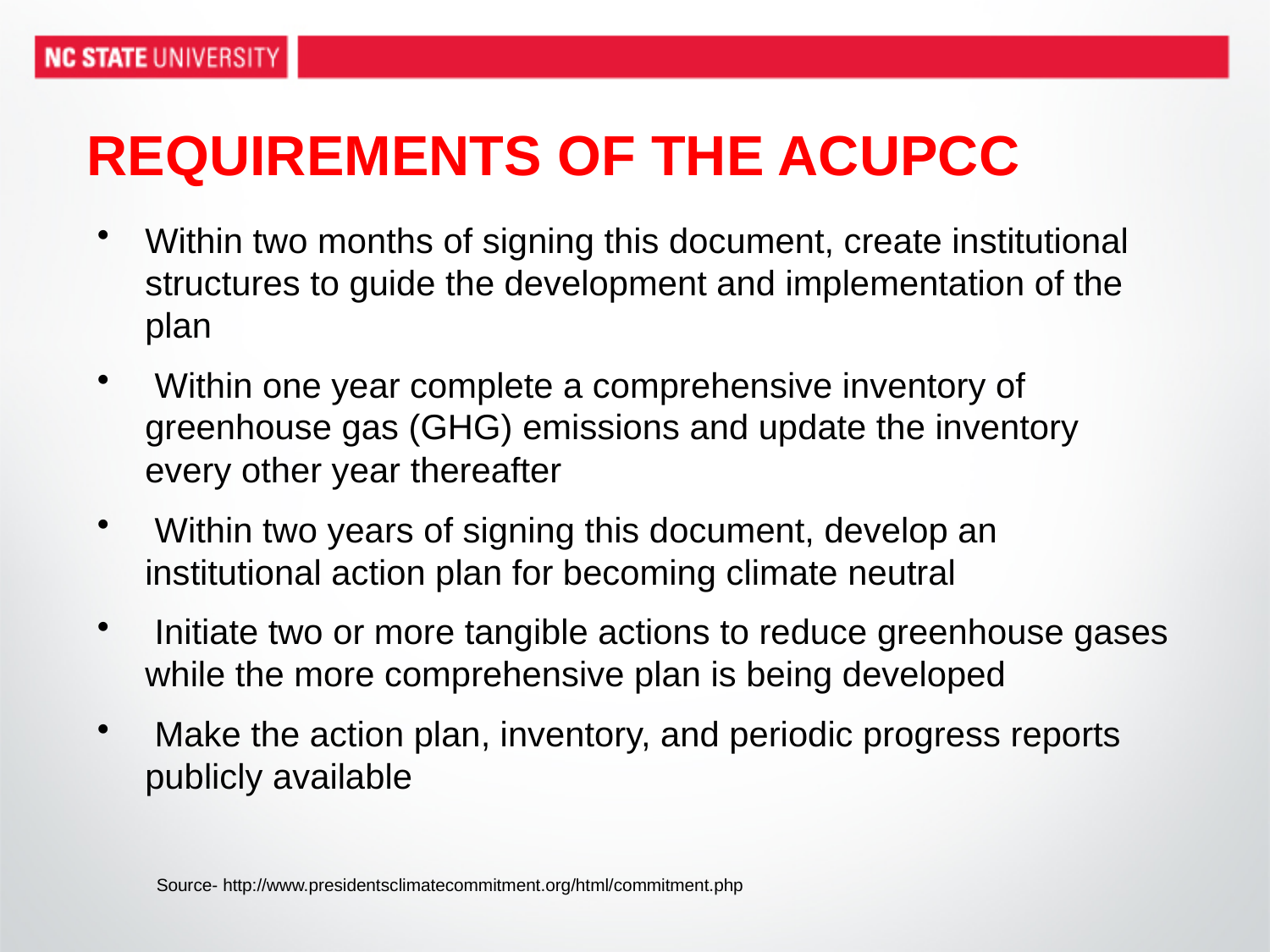

# REQUIREMENTS OF THE ACUPCC
Within two months of signing this document, create institutional structures to guide the development and implementation of the plan
 Within one year complete a comprehensive inventory of greenhouse gas (GHG) emissions and update the inventory every other year thereafter
 Within two years of signing this document, develop an institutional action plan for becoming climate neutral
 Initiate two or more tangible actions to reduce greenhouse gases while the more comprehensive plan is being developed
 Make the action plan, inventory, and periodic progress reports publicly available
Source- http://www.presidentsclimatecommitment.org/html/commitment.php